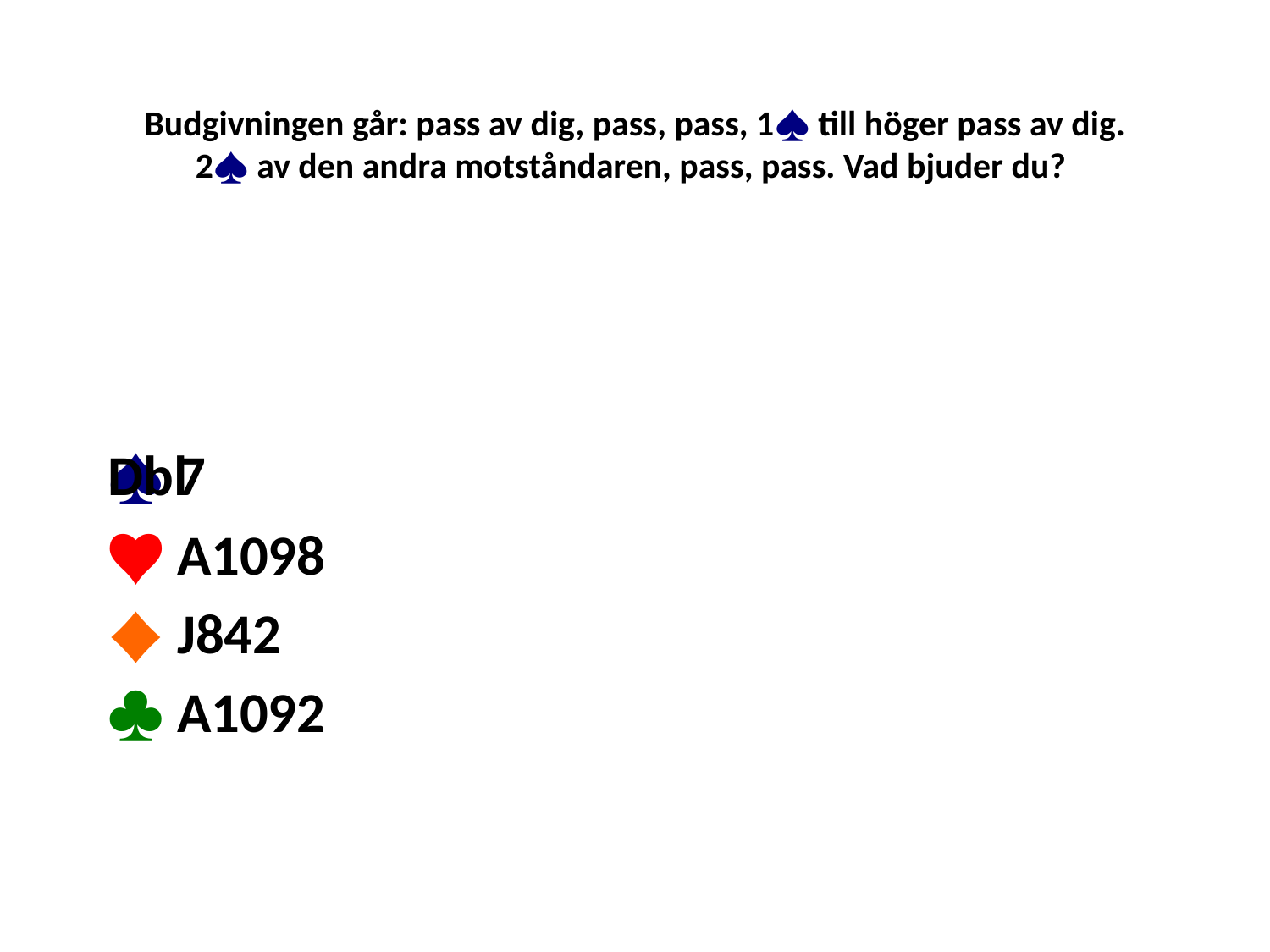

# Budgivningen går: pass av dig, pass, pass, 1♠ till höger pass av dig. 2♠ av den andra motståndaren, pass, pass. Vad bjuder du?

♠ 7
♥ A1098
♦ J842
♣ A1092

Dbl